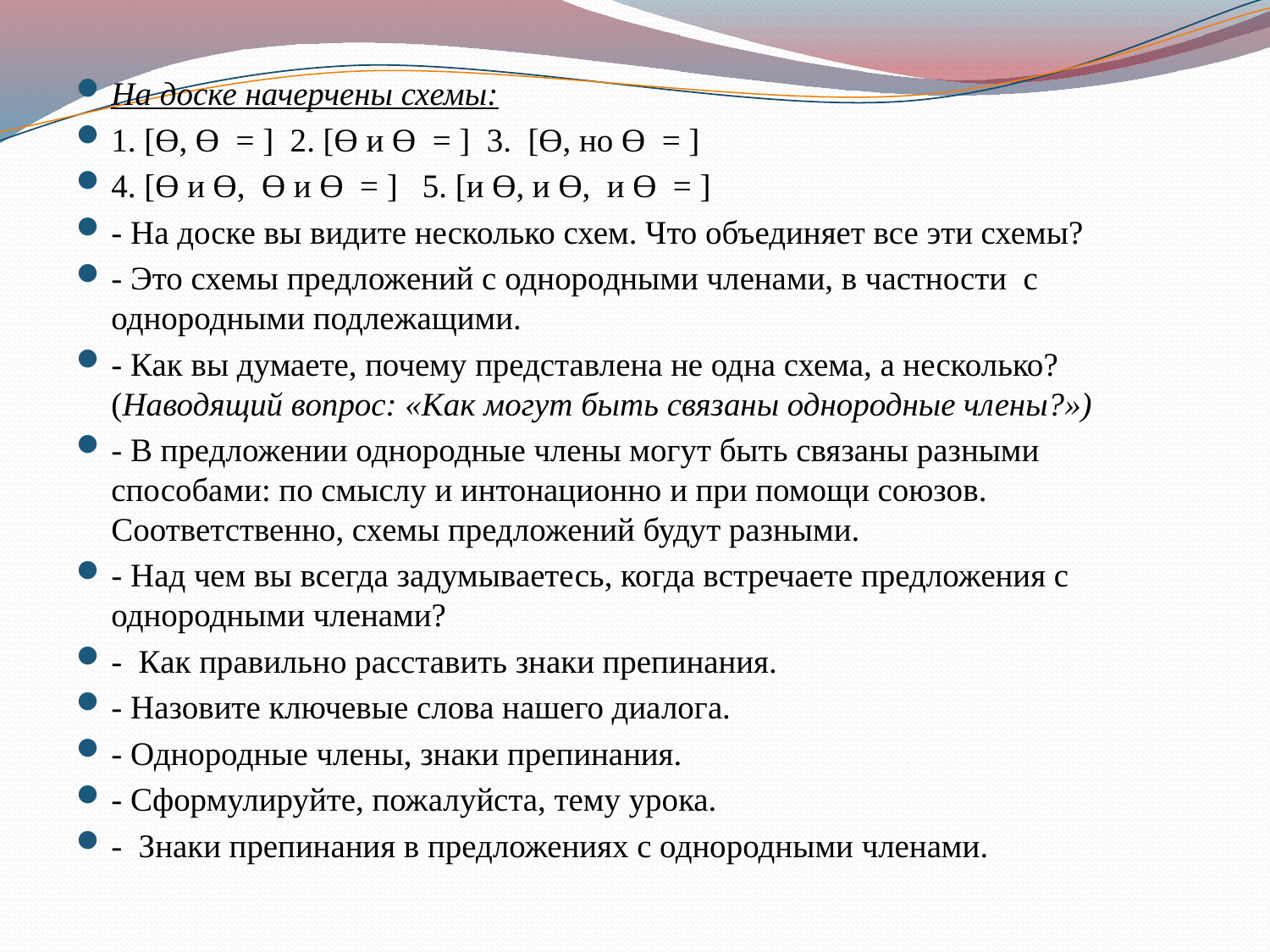

На доске начерчены схемы:
1. [Ө, Ө  = ]  2. [Ө и Ө  = ]  3.  [Ө, но Ө  = ]
4. [Ө и Ө,  Ө и Ө  = ]   5. [и Ө, и Ө,  и Ө  = ]
- На доске вы видите несколько схем. Что объединяет все эти схемы?
- Это схемы предложений с однородными членами, в частности  с однородными подлежащими.
- Как вы думаете, почему представлена не одна схема, а несколько? (Наводящий вопрос: «Как могут быть связаны однородные члены?»)
- В предложении однородные члены могут быть связаны разными способами: по смыслу и интонационно и при помощи союзов. Соответственно, схемы предложений будут разными.
- Над чем вы всегда задумываетесь, когда встречаете предложения с однородными членами?
-  Как правильно расставить знаки препинания.
- Назовите ключевые слова нашего диалога.
- Однородные члены, знаки препинания.
- Сформулируйте, пожалуйста, тему урока.
-  Знаки препинания в предложениях с однородными членами.